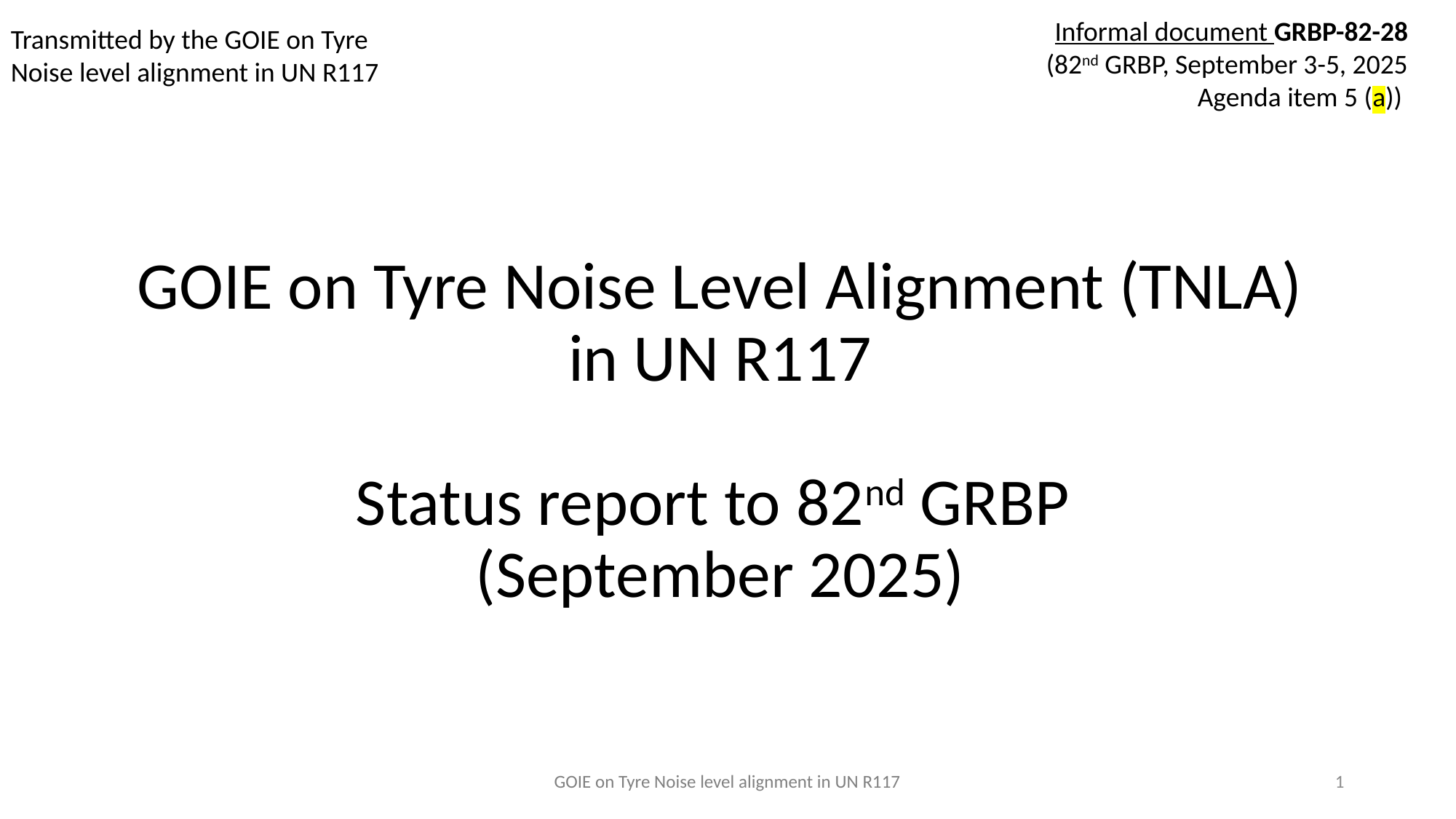

Informal document GRBP-82-28
(82nd GRBP, September 3-5, 2025
Agenda item 5 (a))
Transmitted by the GOIE on Tyre Noise level alignment in UN R117
GOIE on Tyre Noise Level Alignment (TNLA)
in UN R117
Status report to 82nd GRBP
(September 2025)
GOIE on Tyre Noise level alignment in UN R117
1